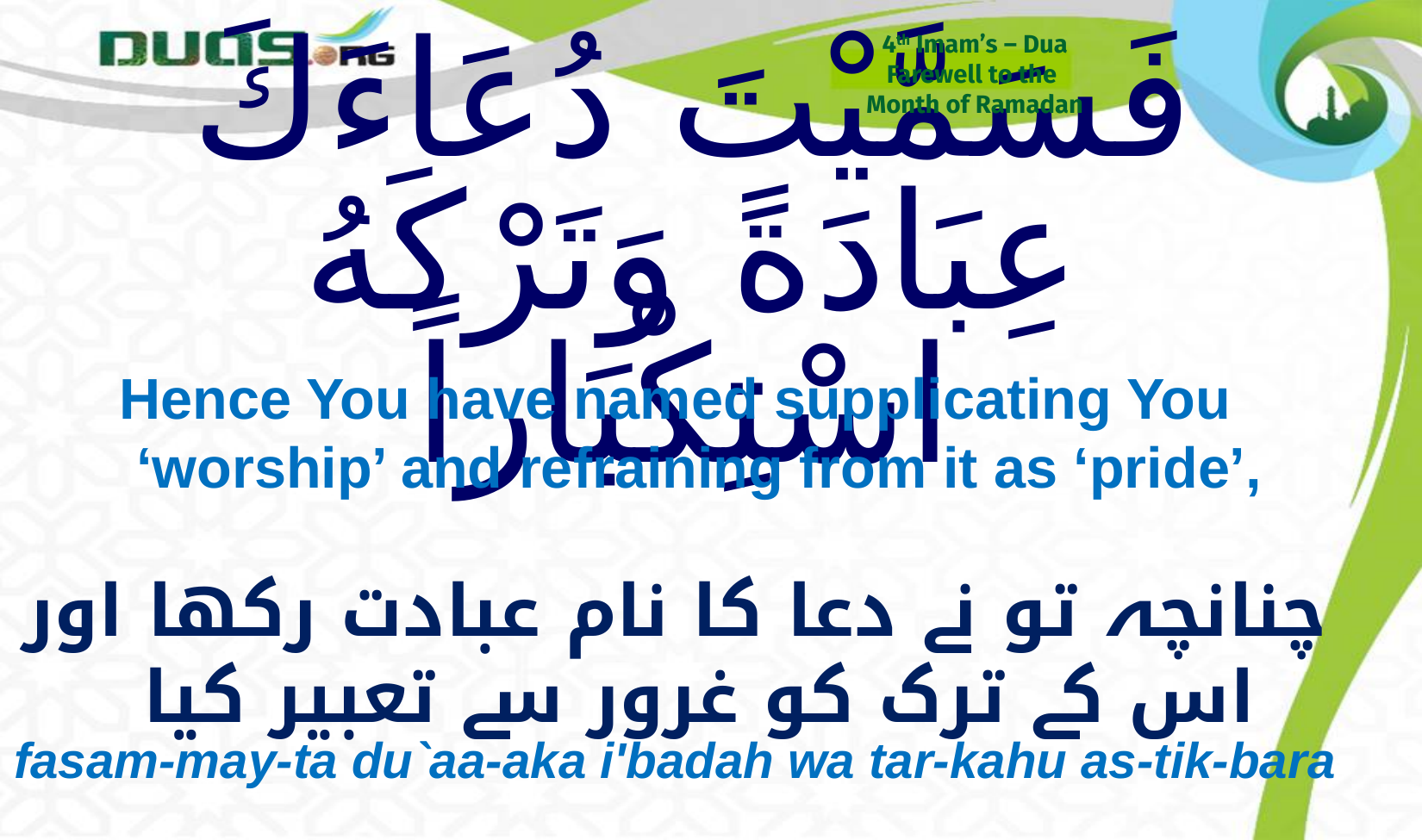

4th Imam’s – Dua
Farewell to the
Month of Ramadan

# فَسَمَّيْتَ دُعَاءَكَ عِبَادَةً وَتَرْكَهُ اسْتِكْبَاراً
Hence You have named supplicating You ‘worship’ and refraining from it as ‘pride’,

چنانچہ تو نے دعا کا نام عبادت رکھا اور اس کے ترک کو غرور سے تعبیر کیا
fasam-may-ta du`aa-aka i'badah wa tar-kahu as-tik-bara